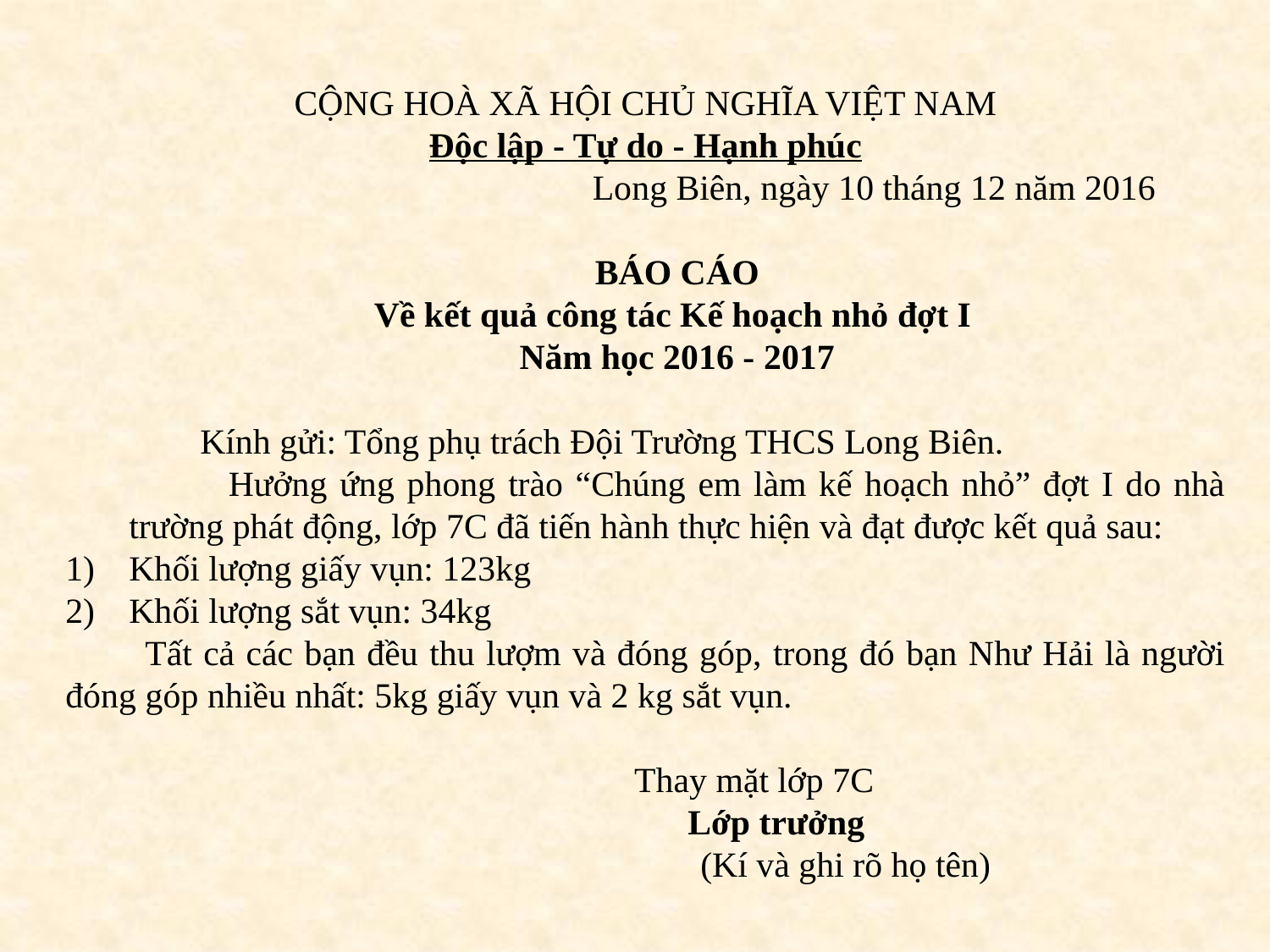

CỘNG HOÀ XÃ HỘI CHỦ NGHĨA VIỆT NAM
Độc lập - Tự do - Hạnh phúc
                                             Long Biên, ngày 10 tháng 12 năm 2016

BÁO CÁO
Về kết quả công tác Kế hoạch nhỏ đợt I
Năm học 2016 - 2017

        Kính gửi: Tổng phụ trách Đội Trường THCS Long Biên.
        Hưởng ứng phong trào “Chúng em làm kế hoạch nhỏ” đợt I do nhà trường phát động, lớp 7C đã tiến hành thực hiện và đạt được kết quả sau:
Khối lượng giấy vụn: 123kg
Khối lượng sắt vụn: 34kg
       Tất cả các bạn đều thu lượm và đóng góp, trong đó bạn Như Hải là người đóng góp nhiều nhất: 5kg giấy vụn và 2 kg sắt vụn.

                                                                Thay mặt lớp 7C
                                                                      Lớp trưởng
					(Kí và ghi rõ họ tên)